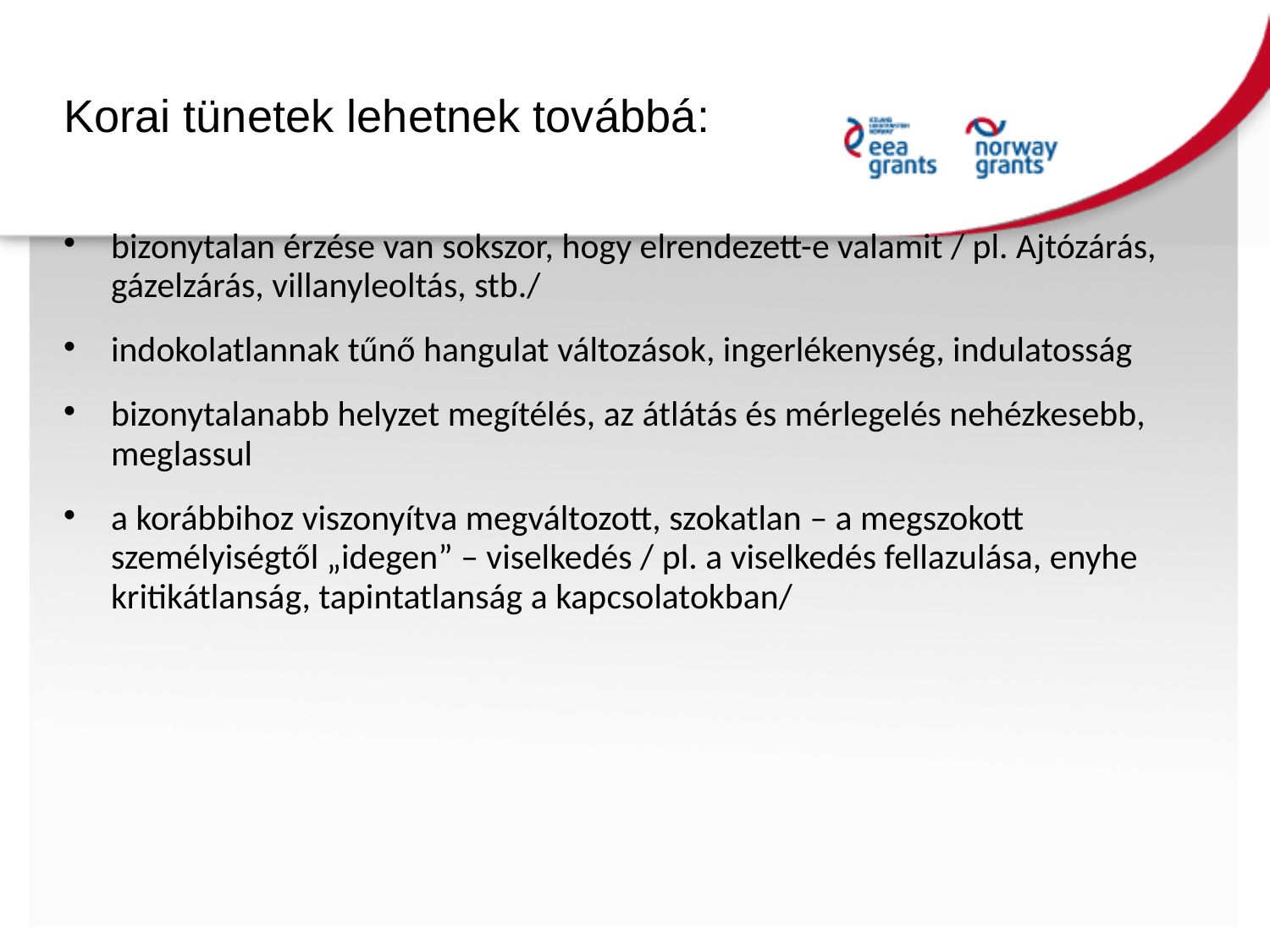

Korai tünetek lehetnek továbbá:
bizonytalan érzése van sokszor, hogy elrendezett-e valamit / pl. Ajtózárás, gázelzárás, villanyleoltás, stb./
indokolatlannak tűnő hangulat változások, ingerlékenység, indulatosság
bizonytalanabb helyzet megítélés, az átlátás és mérlegelés nehézkesebb, meglassul
a korábbihoz viszonyítva megváltozott, szokatlan – a megszokott személyiségtől „idegen” – viselkedés / pl. a viselkedés fellazulása, enyhe kritikátlanság, tapintatlanság a kapcsolatokban/